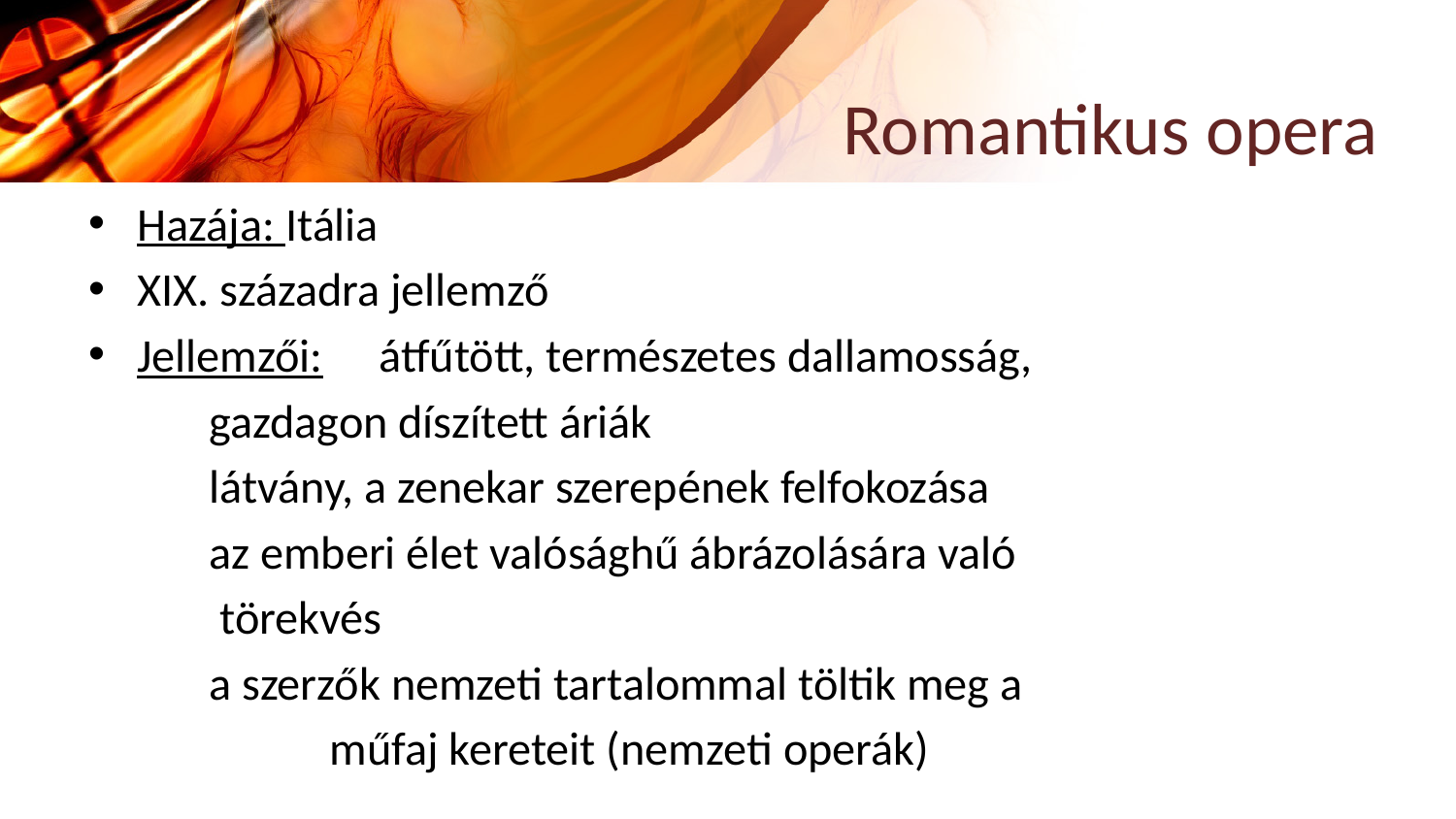

# Romantikus opera
Hazája: Itália
XIX. századra jellemző
Jellemzői:	átfűtött, természetes dallamosság,
		gazdagon díszített áriák
		látvány, a zenekar szerepének felfokozása
		az emberi élet valósághű ábrázolására való
			 törekvés
		a szerzők nemzeti tartalommal töltik meg a
		 	műfaj kereteit (nemzeti operák)